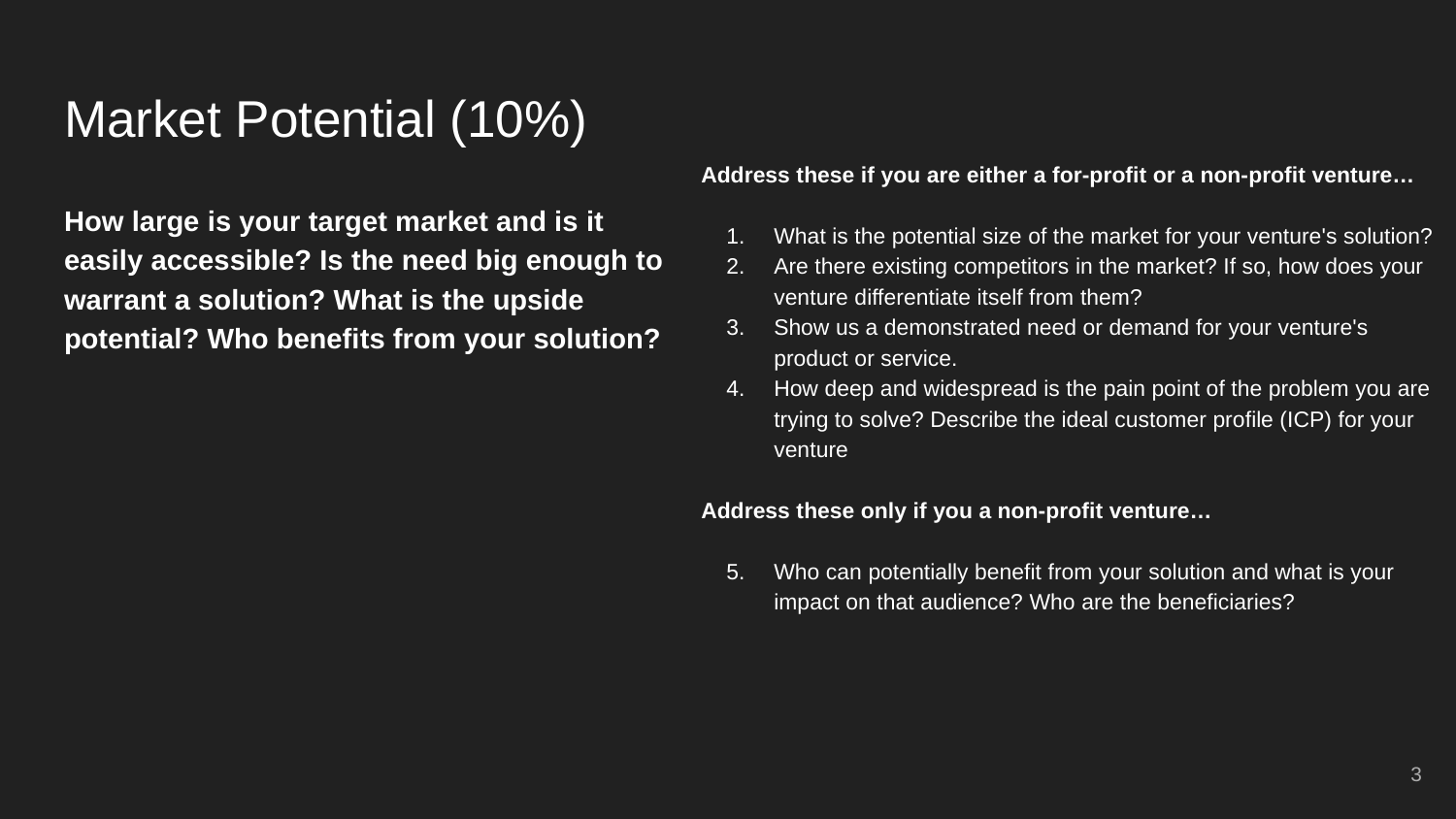

# Market Potential (10%)
Address these if you are either a for-profit or a non-profit venture…
What is the potential size of the market for your venture's solution?
Are there existing competitors in the market? If so, how does your venture differentiate itself from them?
Show us a demonstrated need or demand for your venture's product or service.
How deep and widespread is the pain point of the problem you are trying to solve? Describe the ideal customer profile (ICP) for your venture
Address these only if you a non-profit venture…
Who can potentially benefit from your solution and what is your impact on that audience? Who are the beneficiaries?

How large is your target market and is it easily accessible? Is the need big enough to warrant a solution? What is the upside potential? Who benefits from your solution?
3